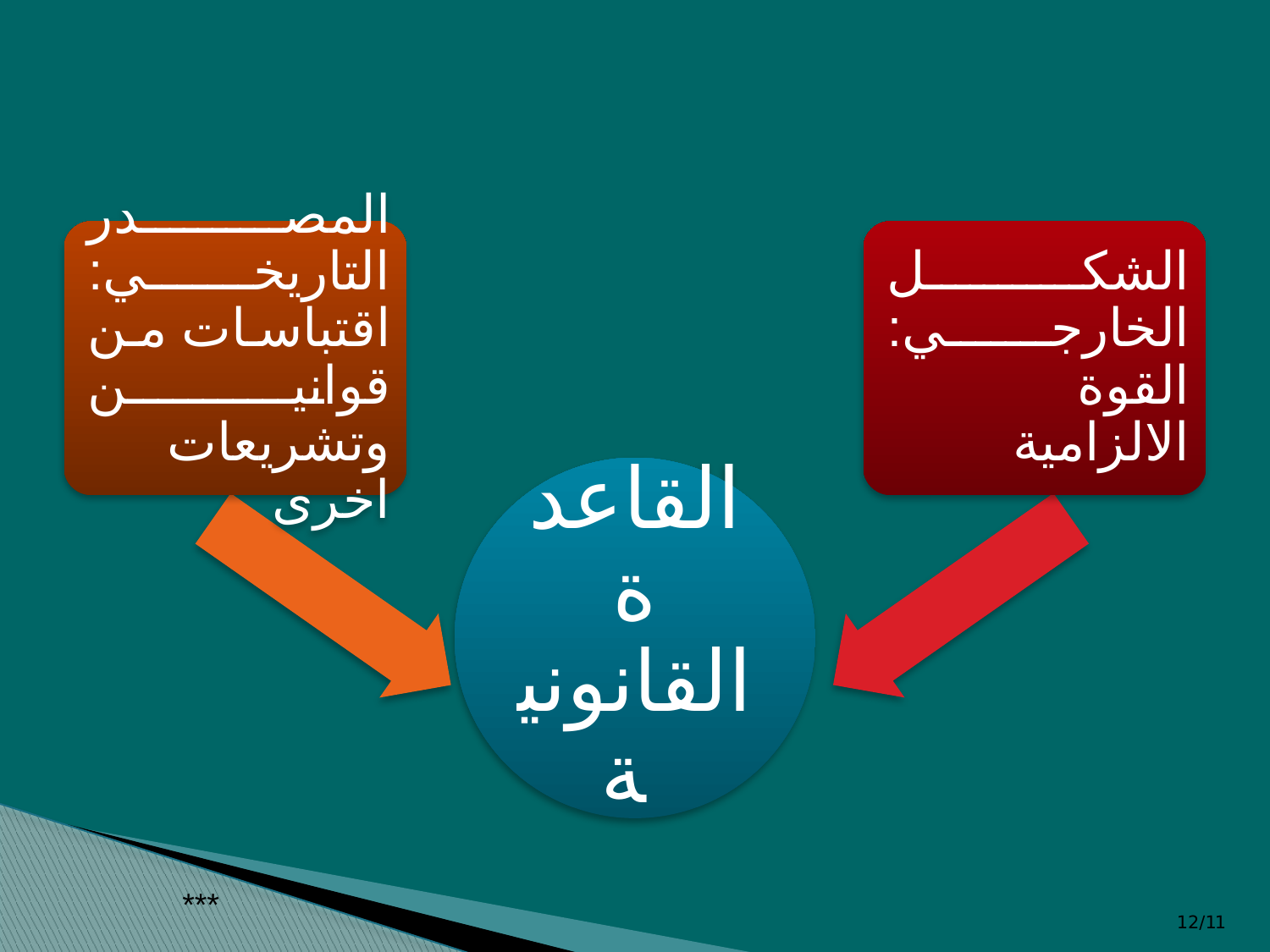

#
القاعدة القانونية
الشكل الخارجي: القوة الالزامية
المصدر التاريخي: اقتباسات من قوانين وتشريعات اخرى
***
11/12